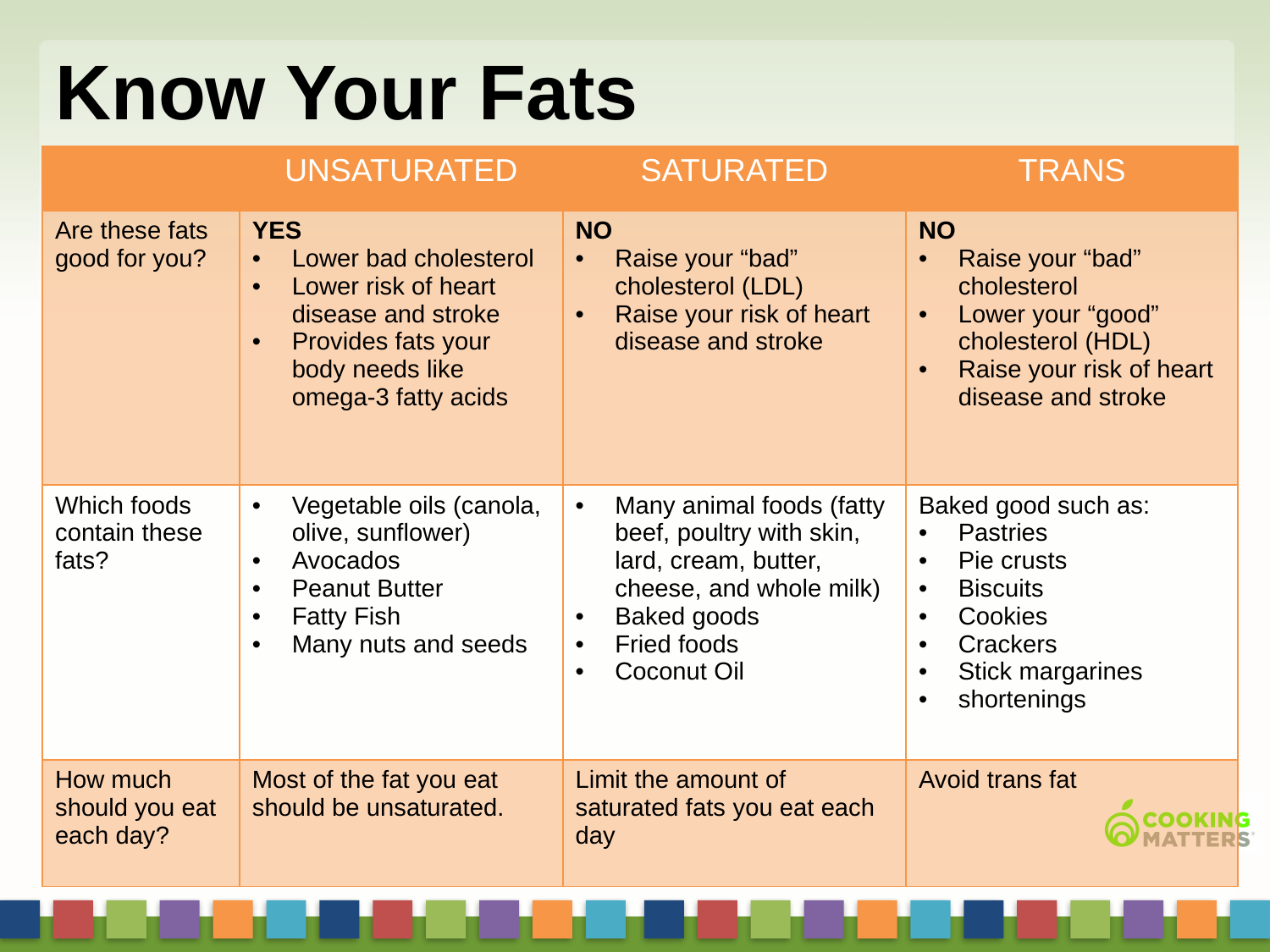

# Know Your Fats
|  | UNSATURATED | SATURATED | TRANS |
| --- | --- | --- | --- |
| Are these fats good for you? | YES Lower bad cholesterol Lower risk of heart disease and stroke Provides fats your body needs like omega-3 fatty acids | NO Raise your “bad” cholesterol (LDL) Raise your risk of heart disease and stroke | NO Raise your “bad” cholesterol Lower your “good” cholesterol (HDL) Raise your risk of heart disease and stroke |
| Which foods contain these fats? | Vegetable oils (canola, olive, sunflower) Avocados Peanut Butter Fatty Fish Many nuts and seeds | Many animal foods (fatty beef, poultry with skin, lard, cream, butter, cheese, and whole milk) Baked goods Fried foods Coconut Oil | Baked good such as: Pastries Pie crusts Biscuits Cookies Crackers Stick margarines shortenings |
| How much should you eat each day? | Most of the fat you eat should be unsaturated. | Limit the amount of saturated fats you eat each day | Avoid trans fat |